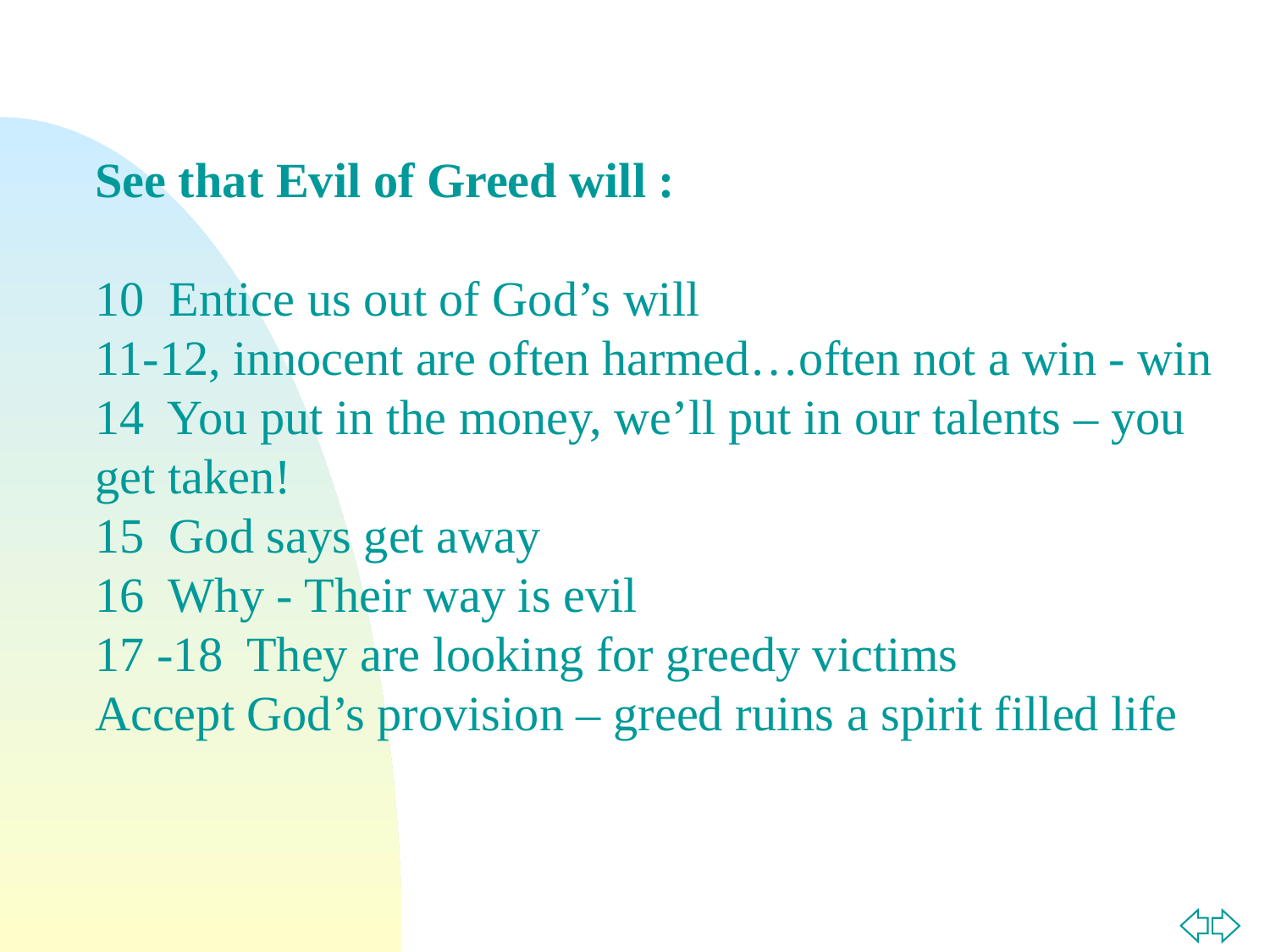

See that Evil of Greed will :

10  Entice us out of God’s will
11-12, innocent are often harmed…often not a win - win
14  You put in the money, we’ll put in our talents – you get taken!
15  God says get away
16  Why - Their way is evil
17 -18  They are looking for greedy victims
Accept God’s provision – greed ruins a spirit filled life